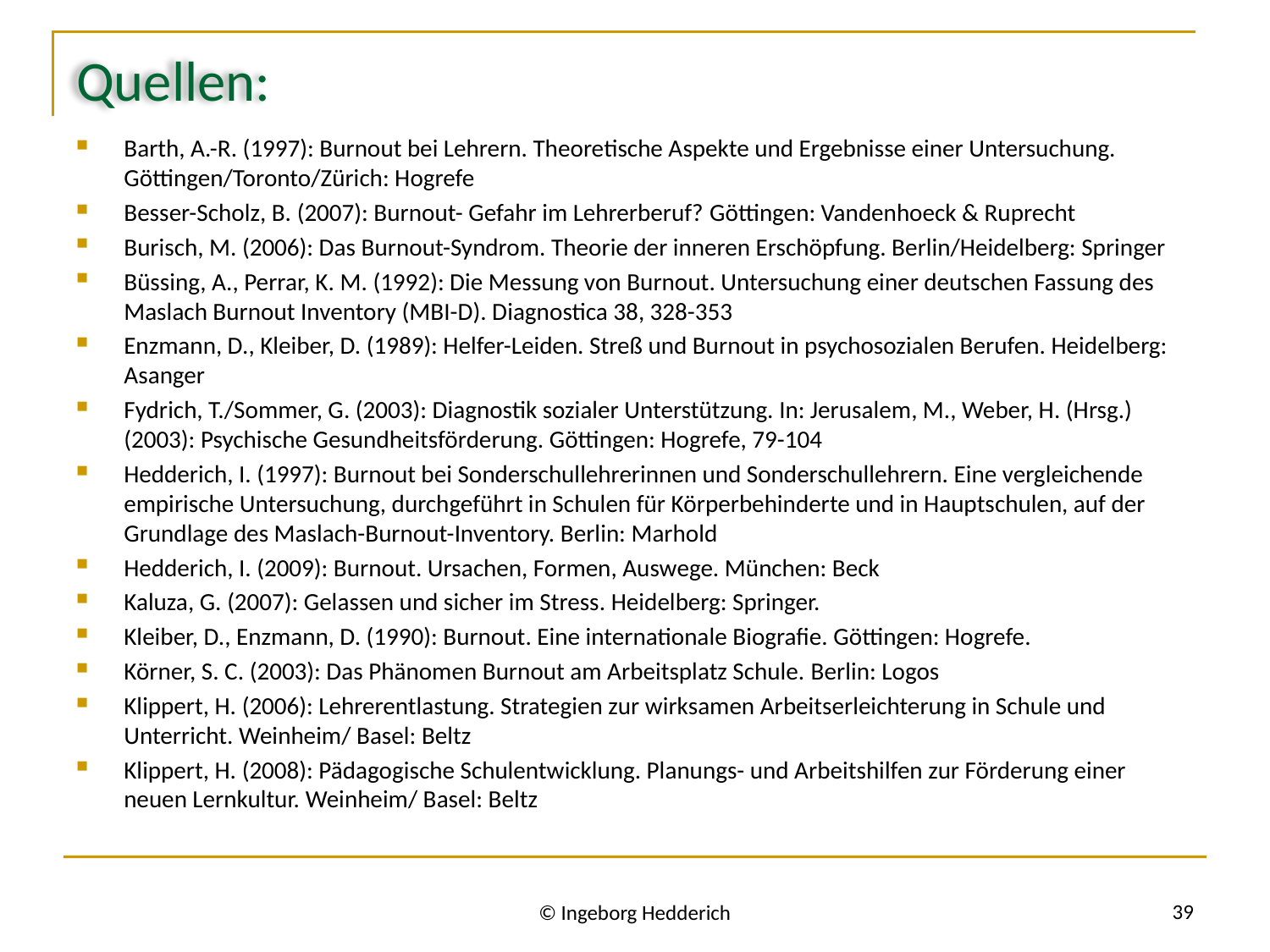

# Quellen:
Barth, A.-R. (1997): Burnout bei Lehrern. Theoretische Aspekte und Ergebnisse einer Untersuchung. Göttingen/Toronto/Zürich: Hogrefe
Besser-Scholz, B. (2007): Burnout- Gefahr im Lehrerberuf? Göttingen: Vandenhoeck & Ruprecht
Burisch, M. (2006): Das Burnout-Syndrom. Theorie der inneren Erschöpfung. Berlin/Heidelberg: Springer
Büssing, A., Perrar, K. M. (1992): Die Messung von Burnout. Untersuchung einer deutschen Fassung des Maslach Burnout Inventory (MBI-D). Diagnostica 38, 328-353
Enzmann, D., Kleiber, D. (1989): Helfer-Leiden. Streß und Burnout in psychosozialen Berufen. Heidelberg: Asanger
Fydrich, T./Sommer, G. (2003): Diagnostik sozialer Unterstützung. In: Jerusalem, M., Weber, H. (Hrsg.) (2003): Psychische Gesundheitsförderung. Göttingen: Hogrefe, 79-104
Hedderich, I. (1997): Burnout bei Sonderschullehrerinnen und Sonderschullehrern. Eine vergleichende empirische Untersuchung, durchgeführt in Schulen für Körperbehinderte und in Hauptschulen, auf der Grundlage des Maslach-Burnout-Inventory. Berlin: Marhold
Hedderich, I. (2009): Burnout. Ursachen, Formen, Auswege. München: Beck
Kaluza, G. (2007): Gelassen und sicher im Stress. Heidelberg: Springer.
Kleiber, D., Enzmann, D. (1990): Burnout. Eine internationale Biografie. Göttingen: Hogrefe.
Körner, S. C. (2003): Das Phänomen Burnout am Arbeitsplatz Schule. Berlin: Logos
Klippert, H. (2006): Lehrerentlastung. Strategien zur wirksamen Arbeitserleichterung in Schule und Unterricht. Weinheim/ Basel: Beltz
Klippert, H. (2008): Pädagogische Schulentwicklung. Planungs- und Arbeitshilfen zur Förderung einer neuen Lernkultur. Weinheim/ Basel: Beltz
39
© Ingeborg Hedderich